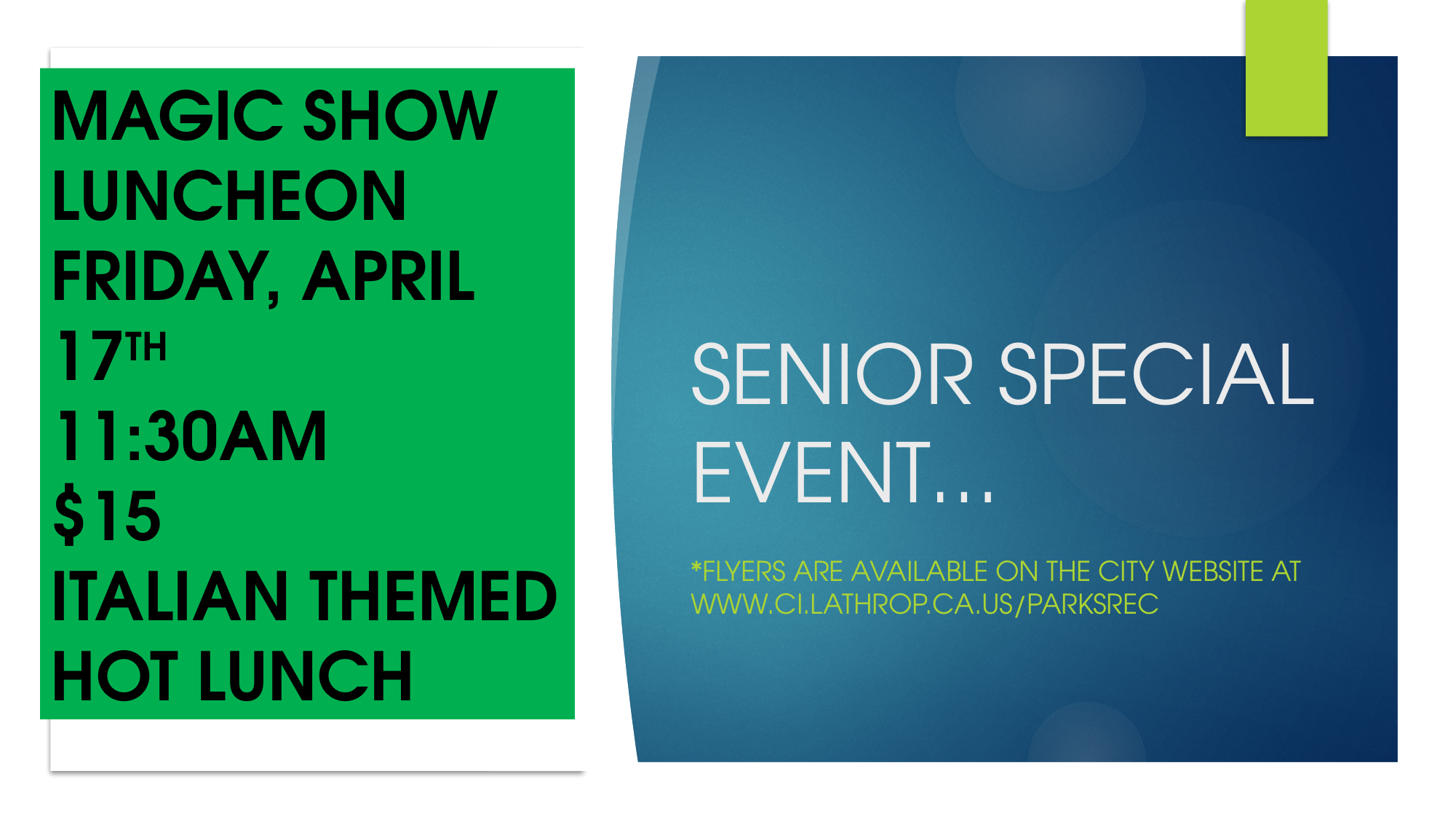

MAGIC SHOW LUNCHEON
FRIDAY, APRIL 17TH
11:30AM
$15
ITALIAN THEMED HOT LUNCH
SENIOR SPECIAL EVENT…
*Flyers are available on the City website at www.ci.lathrop.ca.us/parksrec